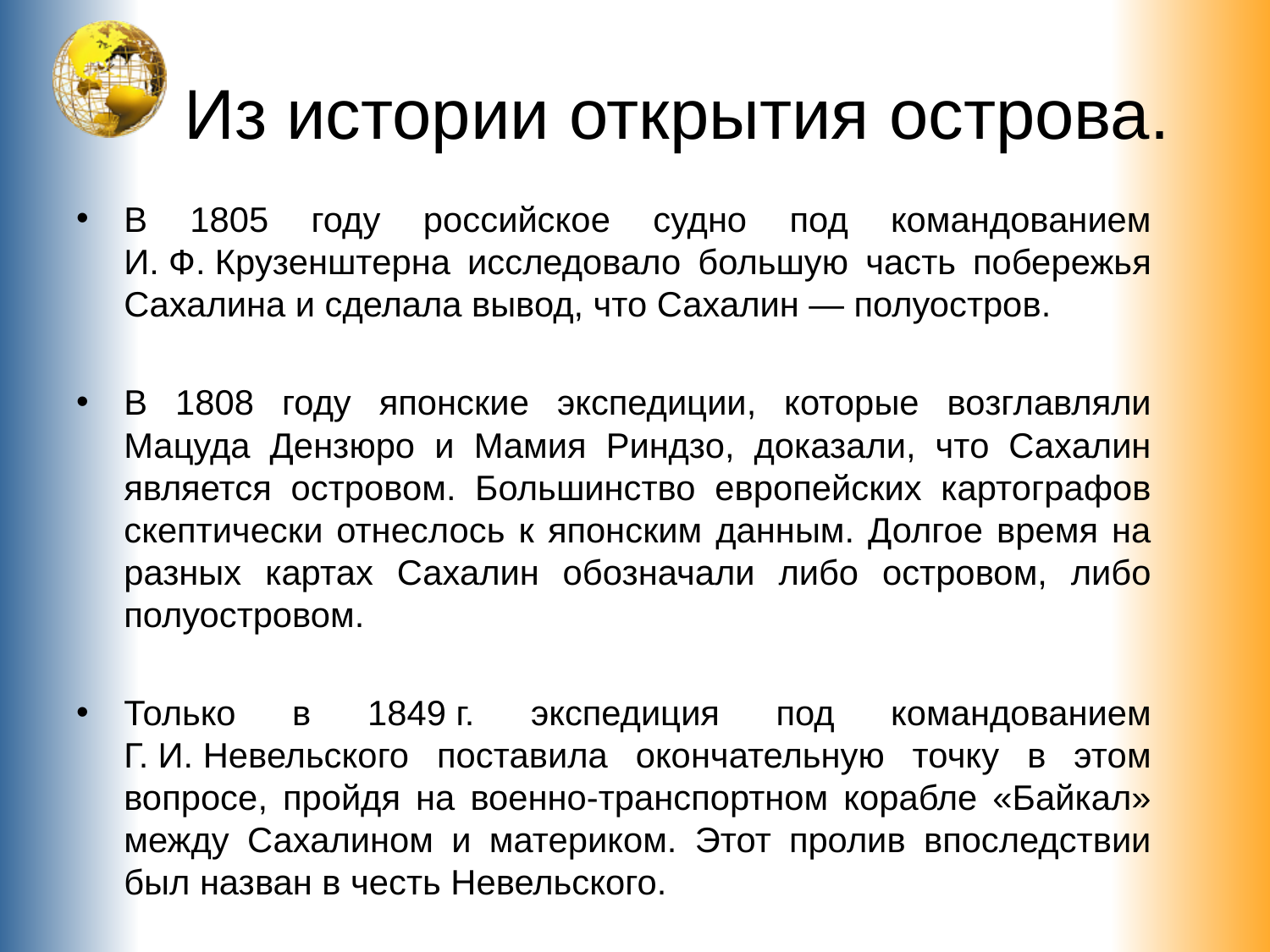

# Из истории открытия острова.
В 1805 году российское судно под командованием И. Ф. Крузенштерна исследовало большую часть побережья Сахалина и сделала вывод, что Сахалин — полуостров.

В 1808 году японские экспедиции, которые возглавляли Мацуда Дензюро и Мамия Риндзо, доказали, что Сахалин является островом. Большинство европейских картографов скептически отнеслось к японским данным. Долгое время на разных картах Сахалин обозначали либо островом, либо полуостровом.

Только в 1849 г. экспедиция под командованием Г. И. Невельского поставила окончательную точку в этом вопросе, пройдя на военно-транспортном корабле «Байкал» между Сахалином и материком. Этот пролив впоследствии был назван в честь Невельского.